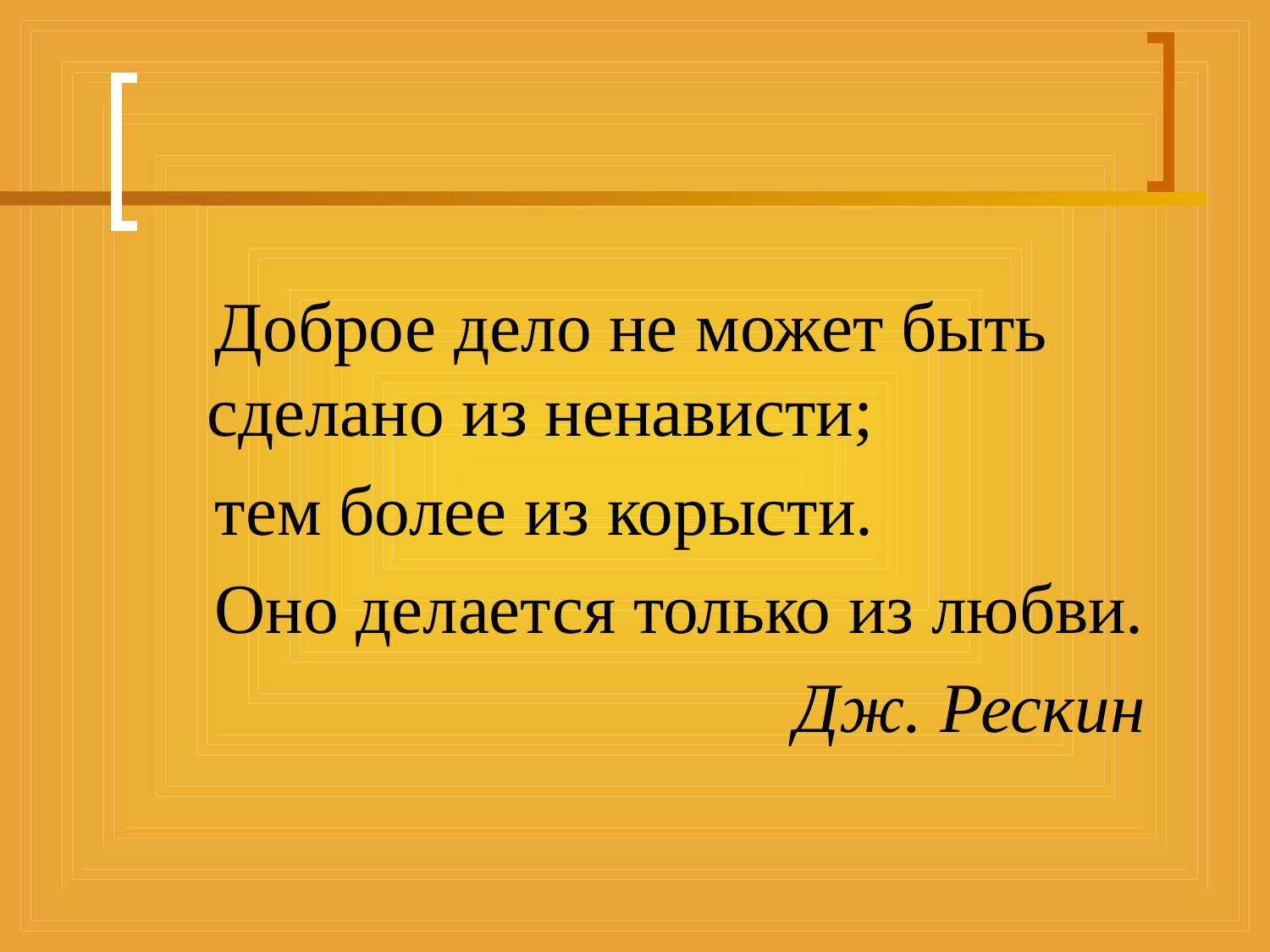

#
    Доброе дело не может быть сделано из ненависти;
    тем более из корысти.
    Оно делается только из любви.
                                     Дж. Рескин